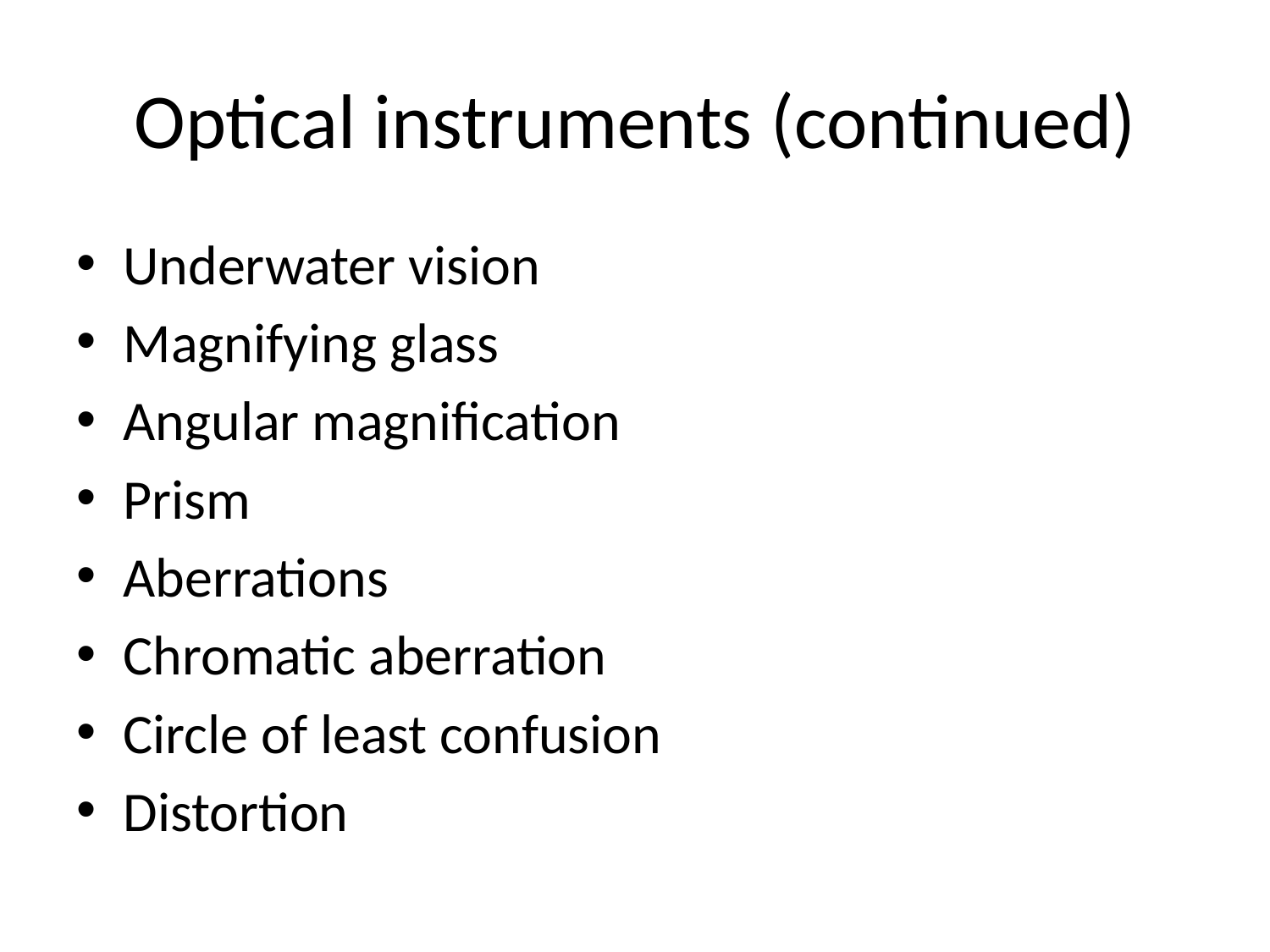

# Optical instruments (continued)
Underwater vision
Magnifying glass
Angular magnification
Prism
Aberrations
Chromatic aberration
Circle of least confusion
Distortion